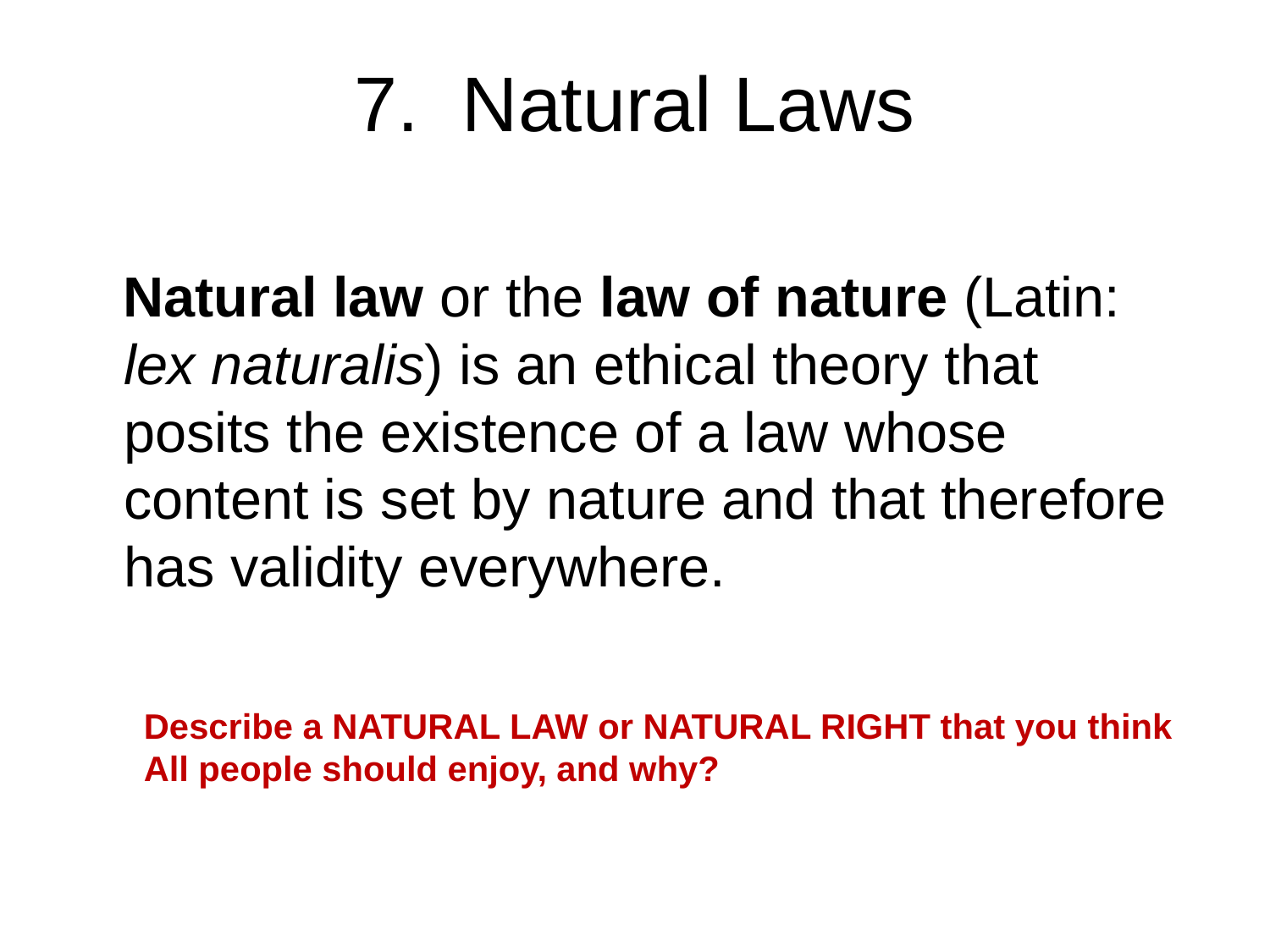

# 7.  Natural Laws
   Natural law or the law of nature (Latin: lex naturalis) is an ethical theory that posits the existence of a law whose content is set by nature and that therefore has validity everywhere.
Describe a NATURAL LAW or NATURAL RIGHT that you think
All people should enjoy, and why?